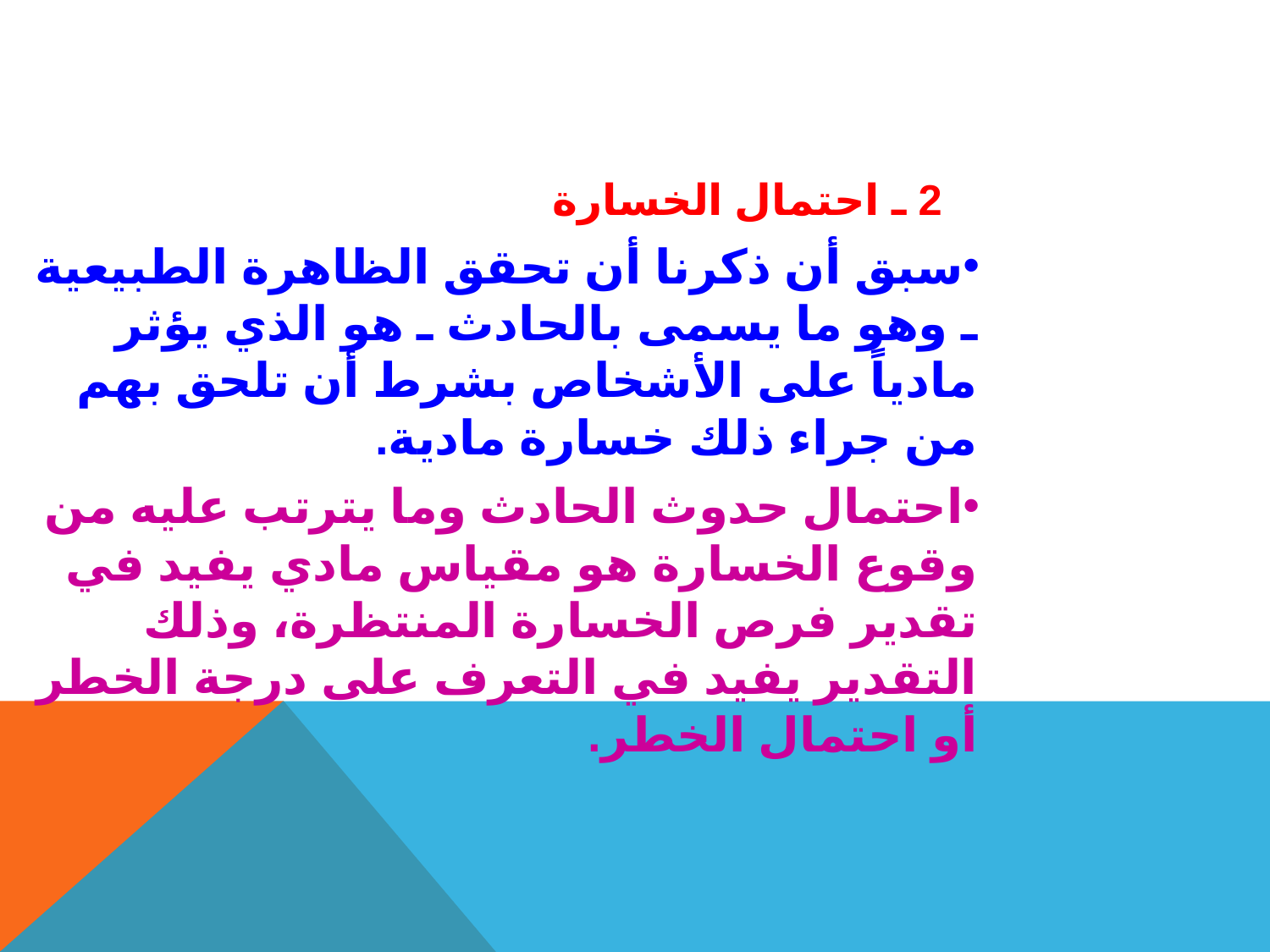

2 ـ احتمال الخسارة
سبق أن ذكرنا أن تحقق الظاهرة الطبيعية ـ وهو ما يسمى بالحادث ـ هو الذي يؤثر مادياً على الأشخاص بشرط أن تلحق بهم من جراء ذلك خسارة مادية.
احتمال حدوث الحادث وما يترتب عليه من وقوع الخسارة هو مقياس مادي يفيد في تقدير فرص الخسارة المنتظرة، وذلك التقدير يفيد في التعرف على درجة الخطر أو احتمال الخطر.